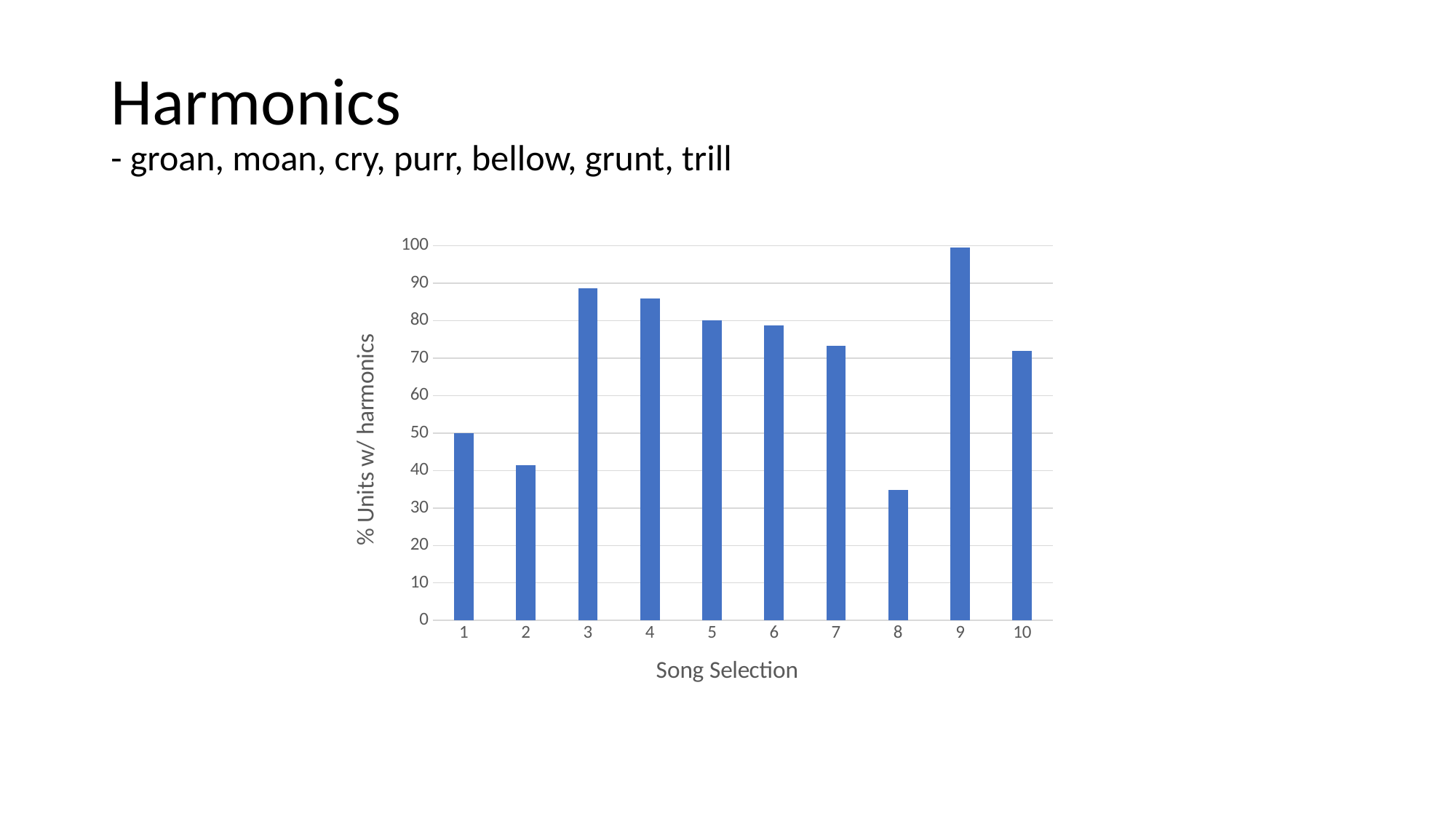

# Harmonics - groan, moan, cry, purr, bellow, grunt, trill

### Chart

| Category | % units w/ harmonics  |
|---|---|
| 1.0 | 50.0 |
| 2.0 | 41.49 |
| 3.0 | 88.61 |
| 4.0 | 86.01 |
| 5.0 | 80.1 |
| 6.0 | 78.69 |
| 7.0 | 73.4 |
| 8.0 | 34.78 |
| 9.0 | 99.48 |
| 10.0 | 71.95 |